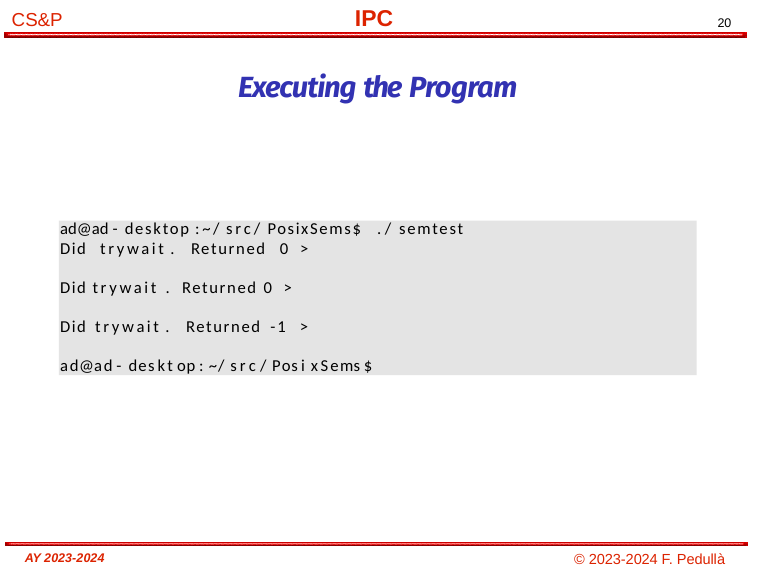

# Executing the Program
ad@ad - desktop :~/ src/ PosixSems$  ./ semtest
Did  trywait . Returned  0   >
Did trywait . Returned 0  >
Did trywait . Returned -1 >

ad@ad - desktop :~/ src/ PosixSems$